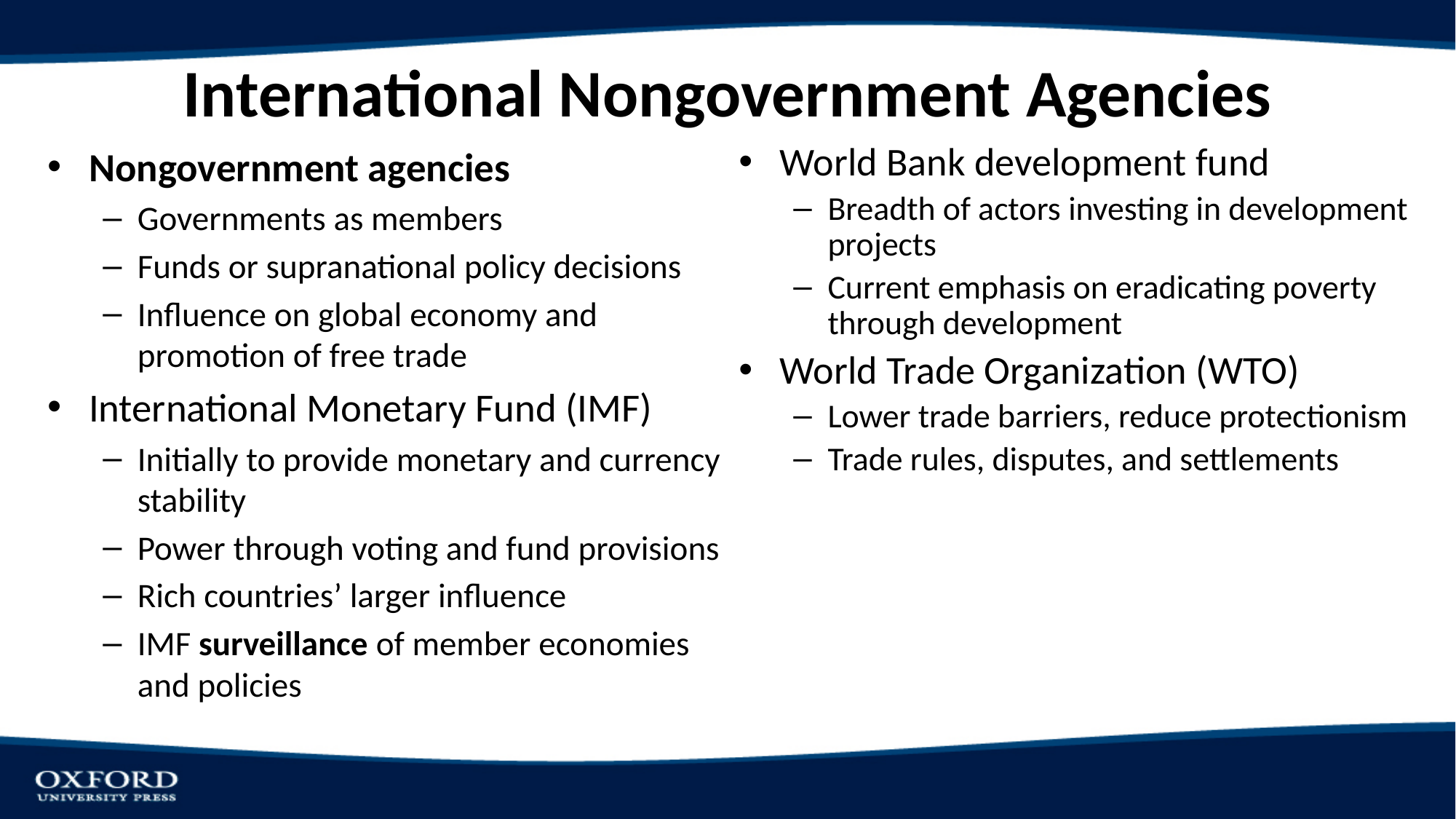

# International Nongovernment Agencies
Nongovernment agencies
Governments as members
Funds or supranational policy decisions
Influence on global economy and promotion of free trade
International Monetary Fund (IMF)
Initially to provide monetary and currency stability
Power through voting and fund provisions
Rich countries’ larger influence
IMF surveillance of member economies and policies
World Bank development fund
Breadth of actors investing in development projects
Current emphasis on eradicating poverty through development
World Trade Organization (WTO)
Lower trade barriers, reduce protectionism
Trade rules, disputes, and settlements